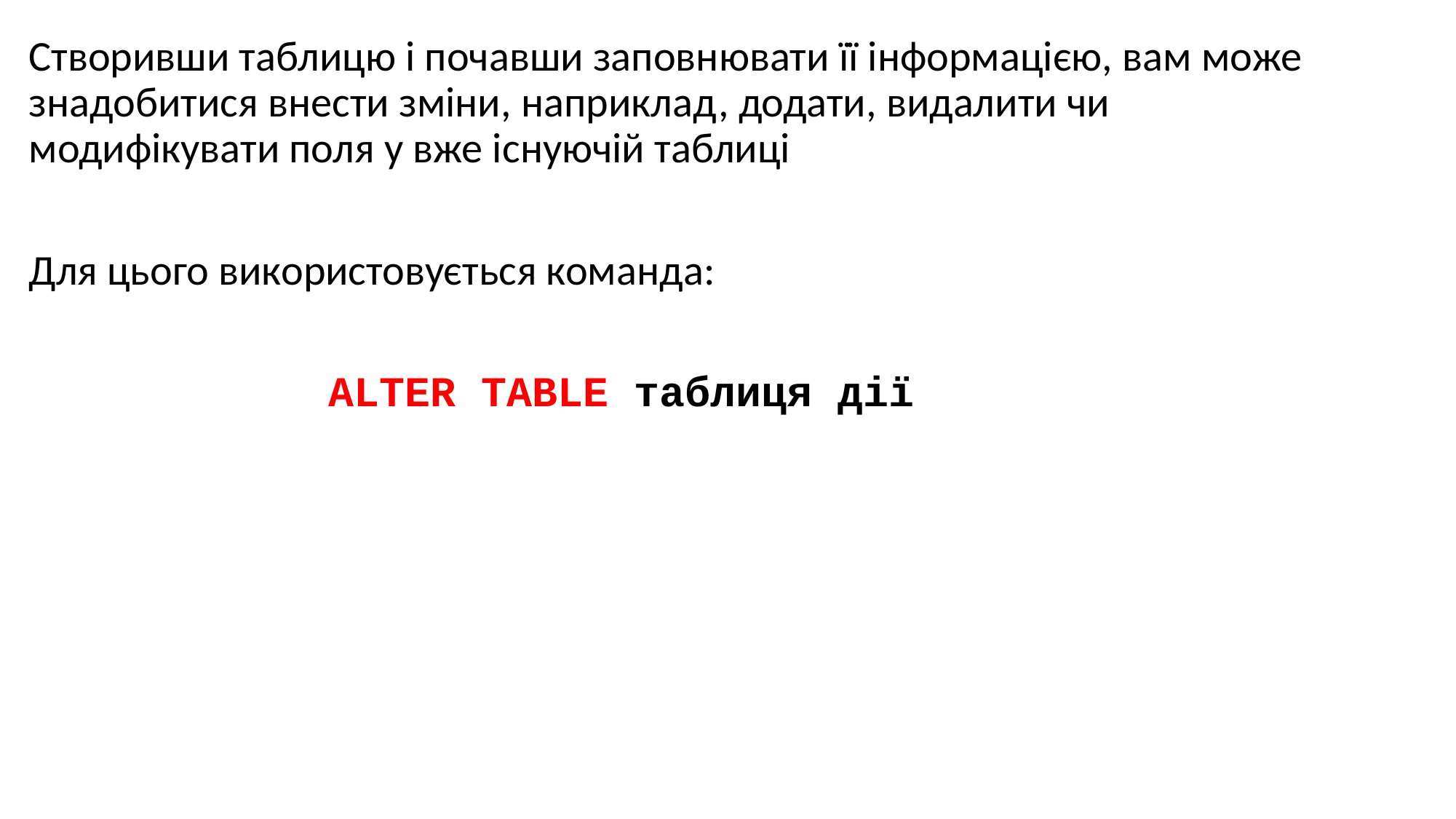

Створивши таблицю і почавши заповнювати її інформацією, вам може знадобитися внести зміни, наприклад, додати, видалити чи модифікувати поля у вже існуючій таблиці

Для цього використовується команда:

ALTER TABLE таблиця дії